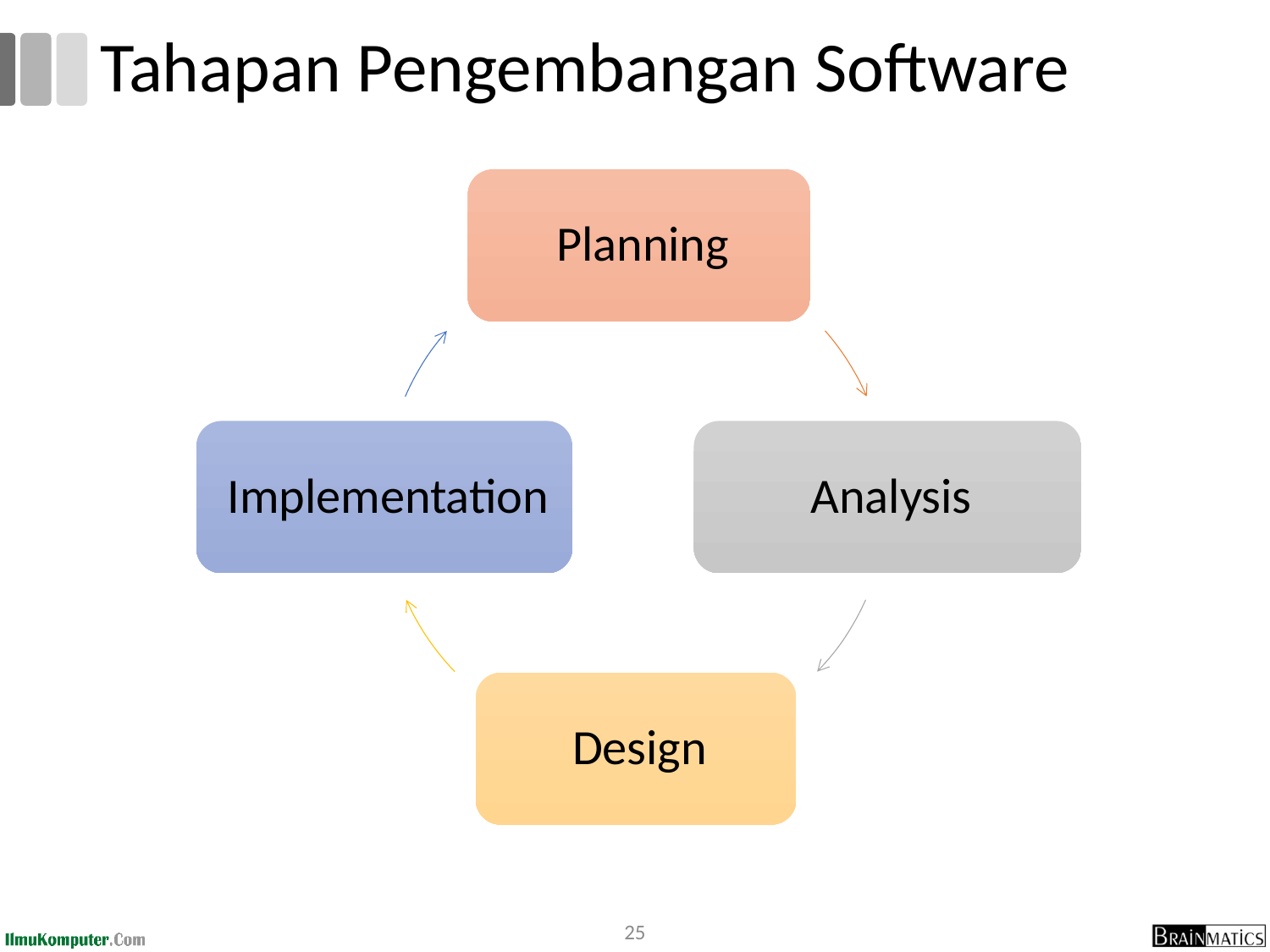

# Tahapan Pengembangan Software

Planning
Analysis
Design
Implementation
25